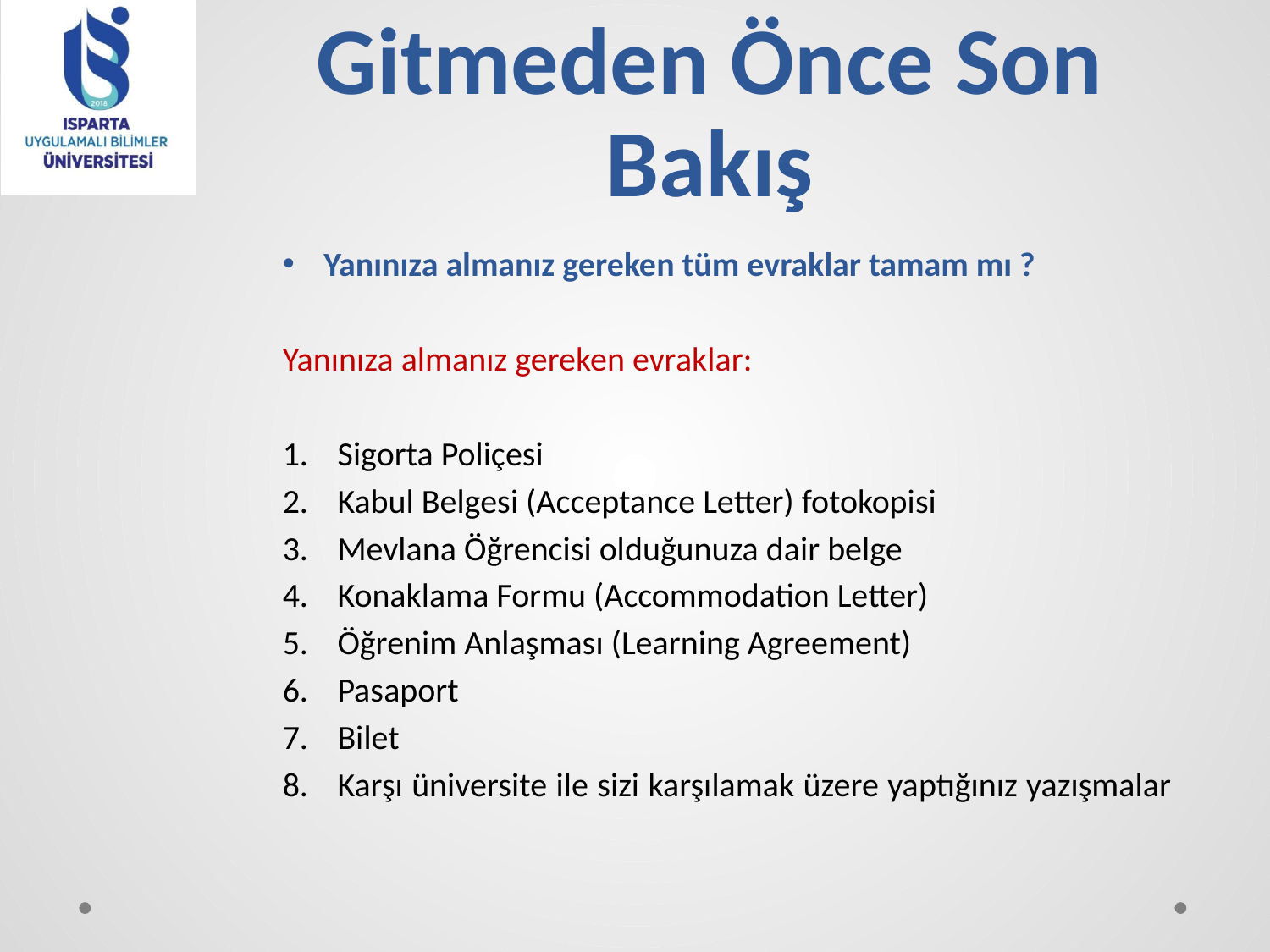

# Gitmeden Önce Son Bakış
Yanınıza almanız gereken tüm evraklar tamam mı ?

Yanınıza almanız gereken evraklar:

Sigorta Poliçesi
Kabul Belgesi (Acceptance Letter) fotokopisi
Mevlana Öğrencisi olduğunuza dair belge
Konaklama Formu (Accommodation Letter)
Öğrenim Anlaşması (Learning Agreement)
Pasaport
Bilet
Karşı üniversite ile sizi karşılamak üzere yaptığınız yazışmalar